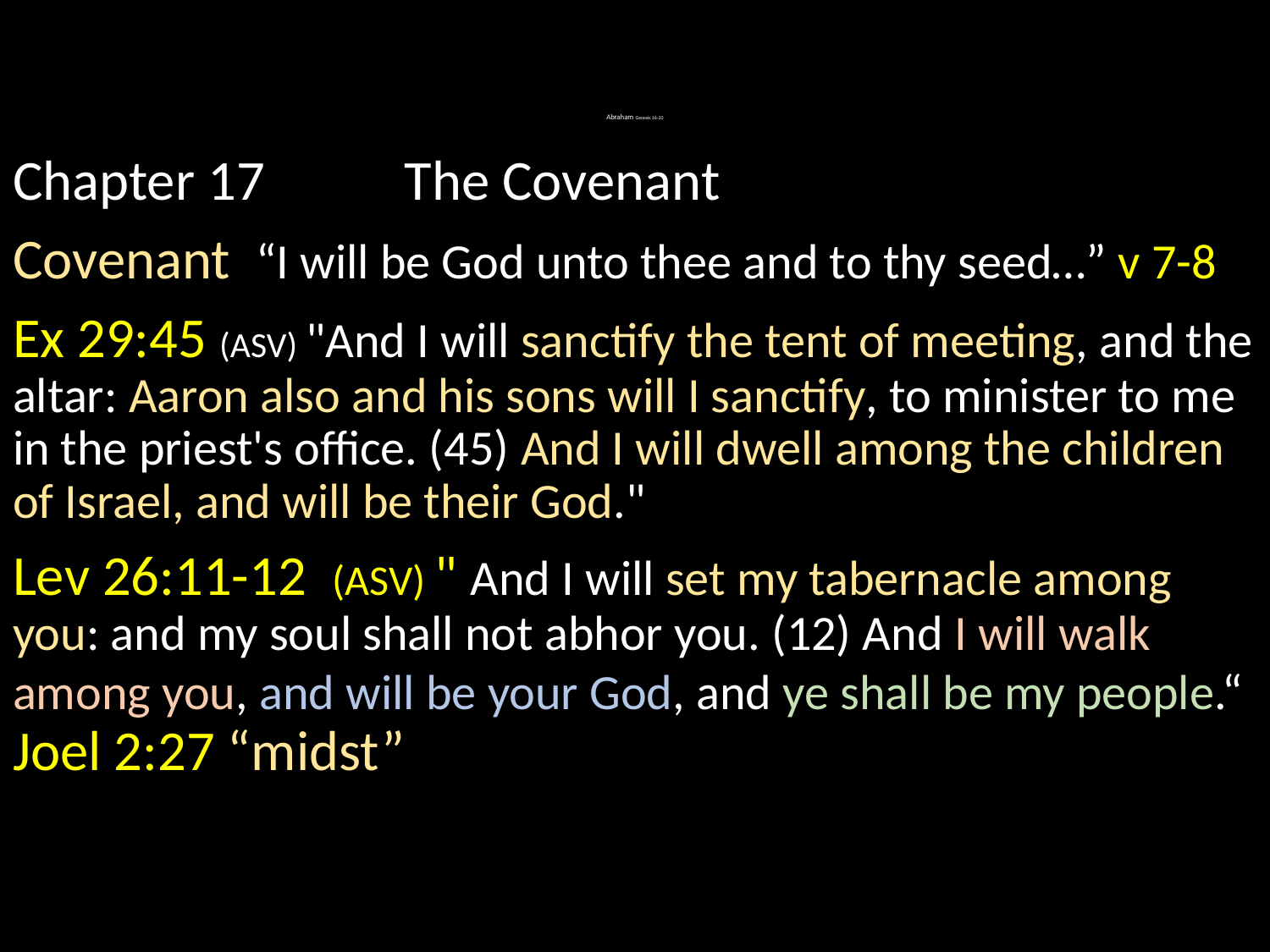

# Abraham Genesis 16-20
Chapter 17           The Covenant
Covenant  “I will be God unto thee and to thy seed…” v 7-8
Ex 29:45 (ASV) "And I will sanctify the tent of meeting, and the altar: Aaron also and his sons will I sanctify, to minister to me in the priest's office. (45) And I will dwell among the children of Israel, and will be their God."
Lev 26:11-12  (ASV) " And I will set my tabernacle among you: and my soul shall not abhor you. (12) And I will walk among you, and will be your God, and ye shall be my people.“  Joel 2:27 “midst”